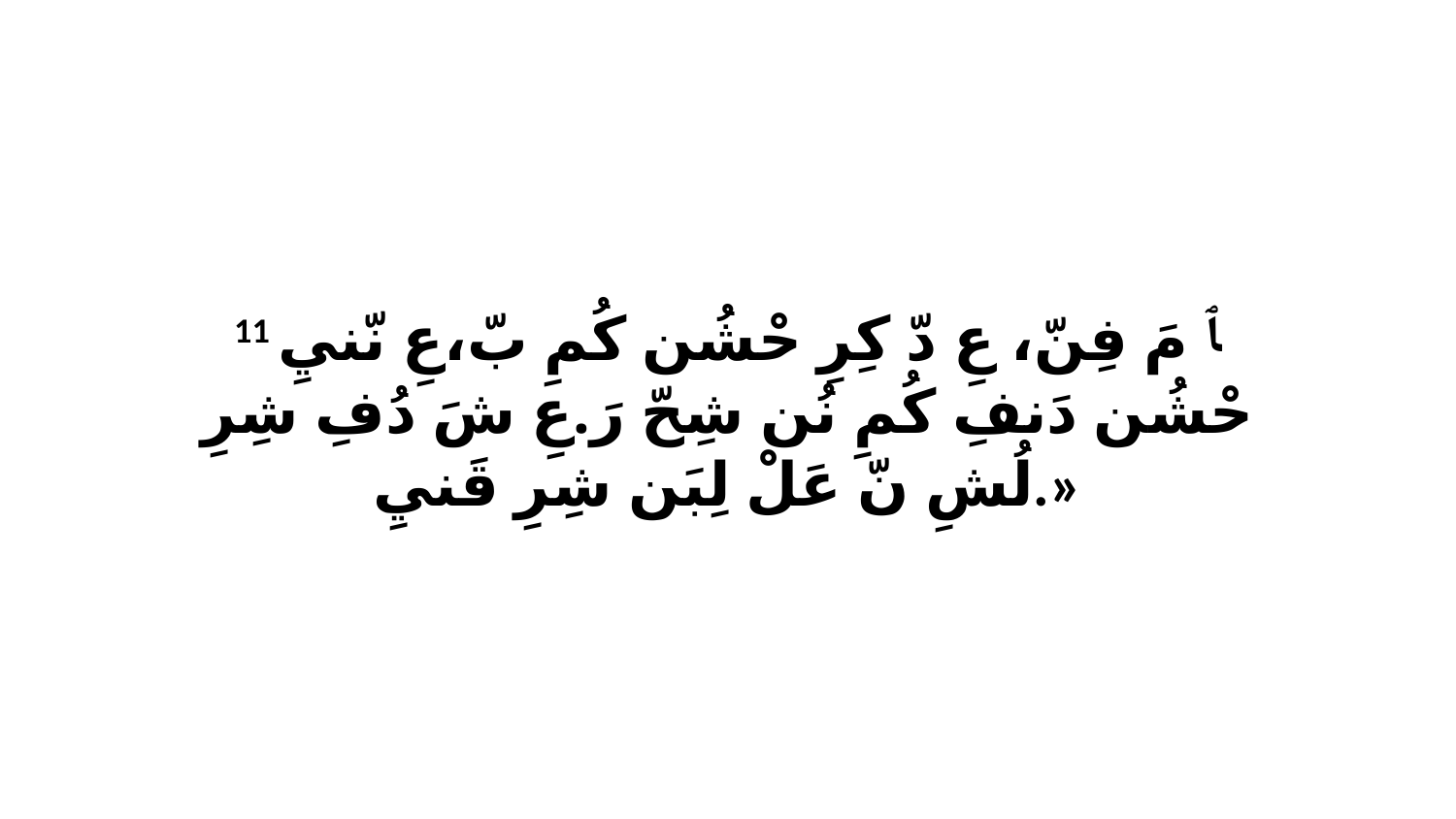

11 ﭑ مَ فِنّ، عِ دّ كِرِ حْشُن كُمِ بّ،عِ نّنيِ حْشُن دَنفِ كُمِ نُن شِحّ رَ.عِ شَ دُفِ شِرِ لُشِ نّ عَلْ لِبَن شِرِ قَنيِ.»